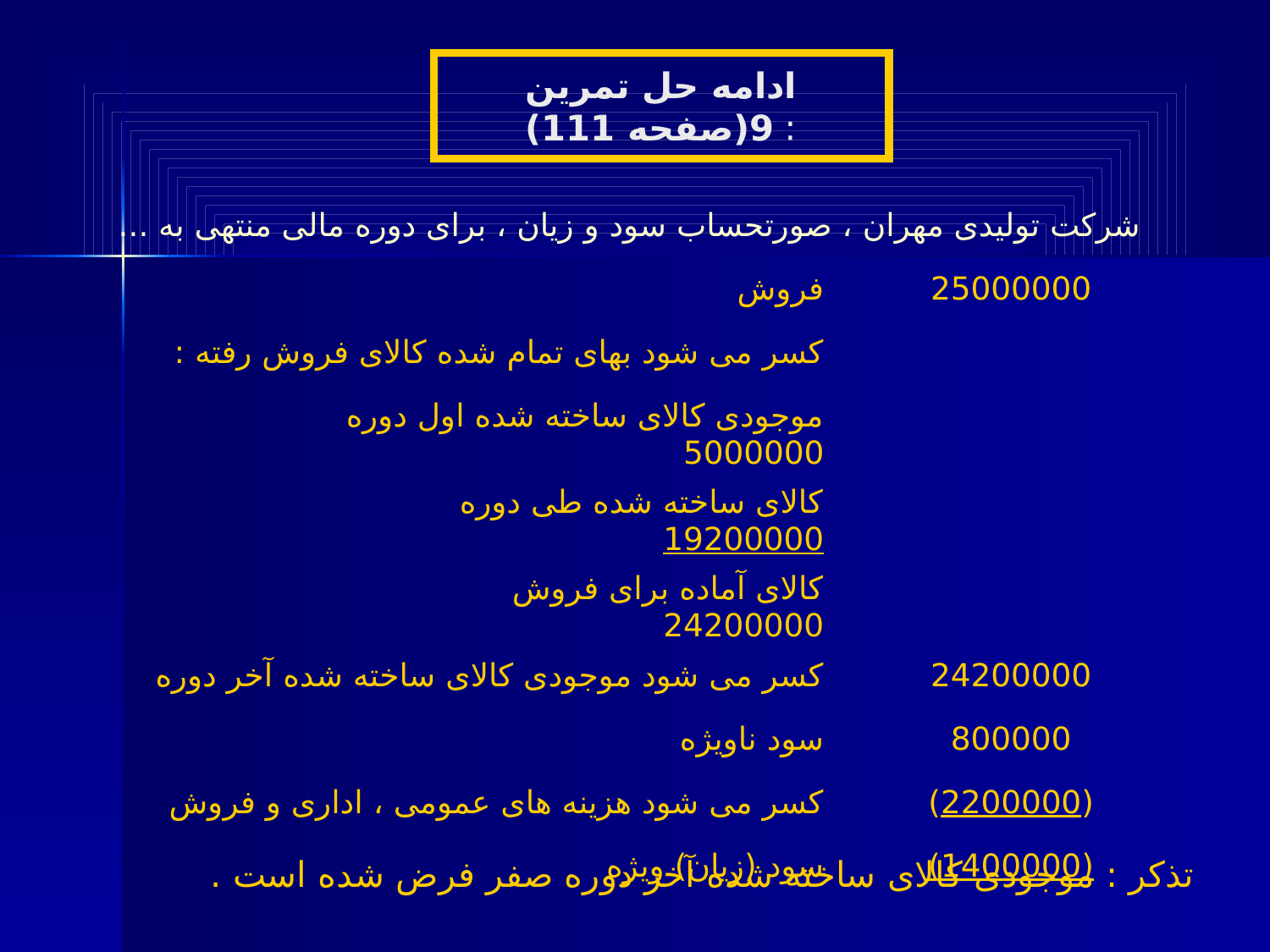

ادامه حل تمرین 9(صفحه 111) :
| شرکت تولیدی مهران ، صورتحساب سود و زیان ، برای دوره مالی منتهی به ... |  |
| --- | --- |
| فروش | 25000000 |
| کسر می شود بهای تمام شده کالای فروش رفته : |  |
| موجودی کالای ساخته شده اول دوره 5000000 |  |
| کالای ساخته شده طی دوره 19200000 |  |
| کالای آماده برای فروش 24200000 |  |
| کسر می شود موجودی کالای ساخته شده آخر دوره | 24200000 |
| سود ناویژه | 800000 |
| کسر می شود هزینه های عمومی ، اداری و فروش | (2200000) |
| سود (زیان) ویژه | (1400000) |
تذکر : موجودی کالای ساخته شده آخر دوره صفر فرض شده است .